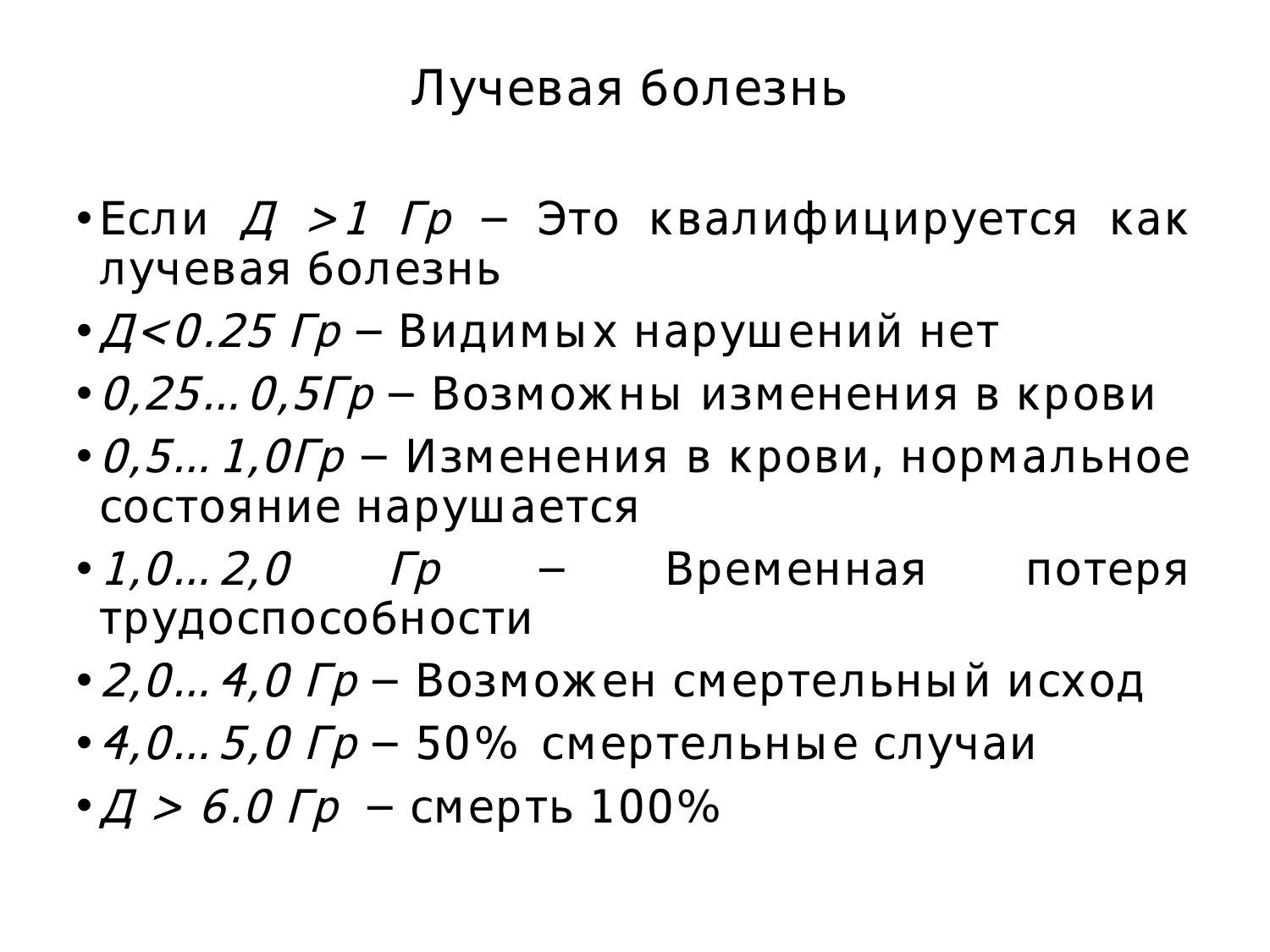

Лучевая болезнь

Если Д >1 Гр – Это квалифицируется как лучевая болезнь
Д<0.25 Гр – Видимых нарушений нет
0,25…0,5Гр – Возможны изменения в крови
0,5…1,0Гр – Изменения в крови, нормальное состояние нарушается
1,0…2,0 Гр – Временная потеря трудоспособности
2,0…4,0 Гр – Возможен смертельный исход
4,0…5,0 Гр – 50% смертельные случаи
Д > 6.0 Гр  – смерть 100%